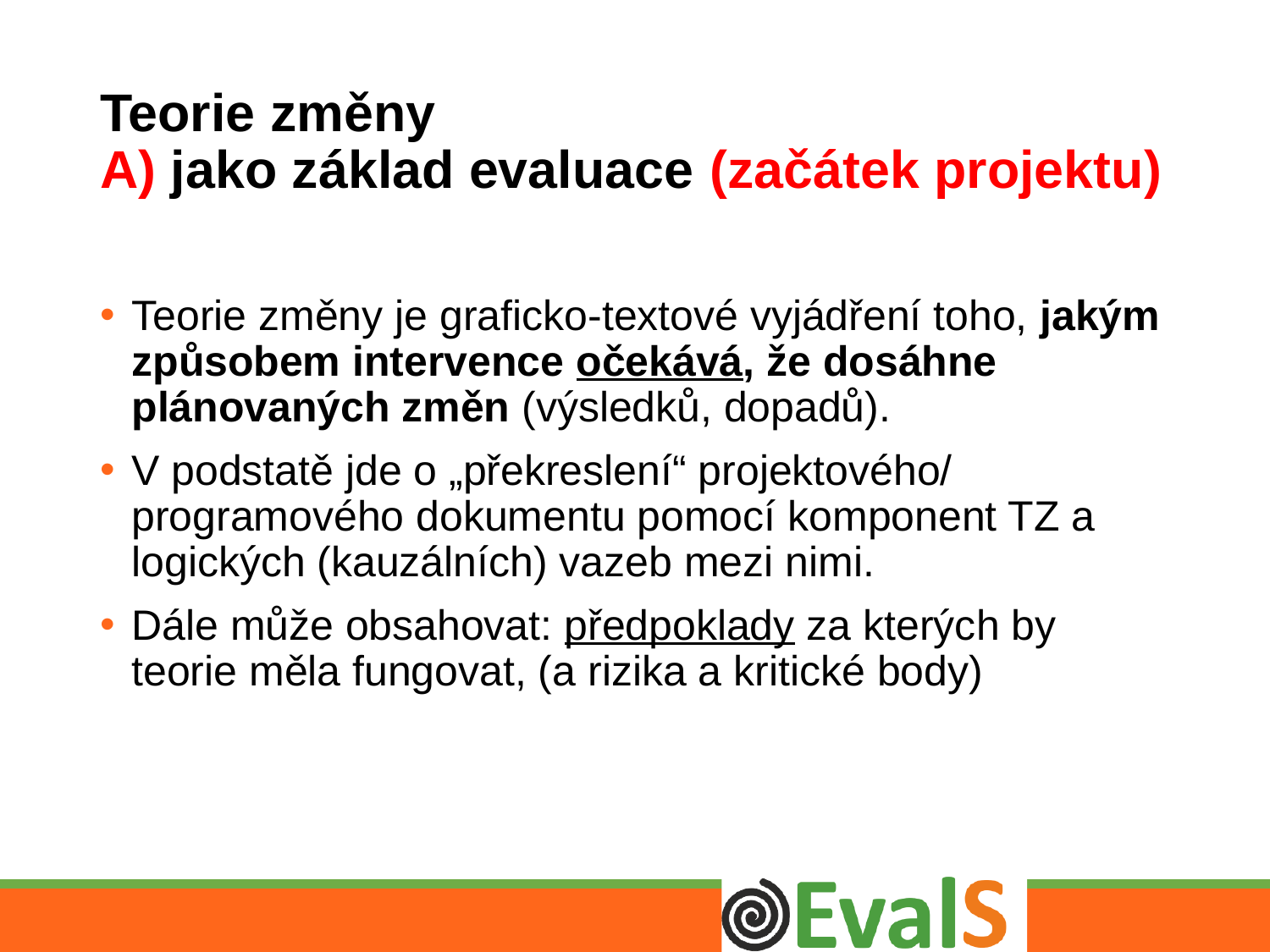

# Teorie změny A) jako základ evaluace (začátek projektu)
Teorie změny je graficko-textové vyjádření toho, jakým způsobem intervence očekává, že dosáhne plánovaných změn (výsledků, dopadů).
V podstatě jde o „překreslení“ projektového/ programového dokumentu pomocí komponent TZ a logických (kauzálních) vazeb mezi nimi.
Dále může obsahovat: předpoklady za kterých by teorie měla fungovat, (a rizika a kritické body)